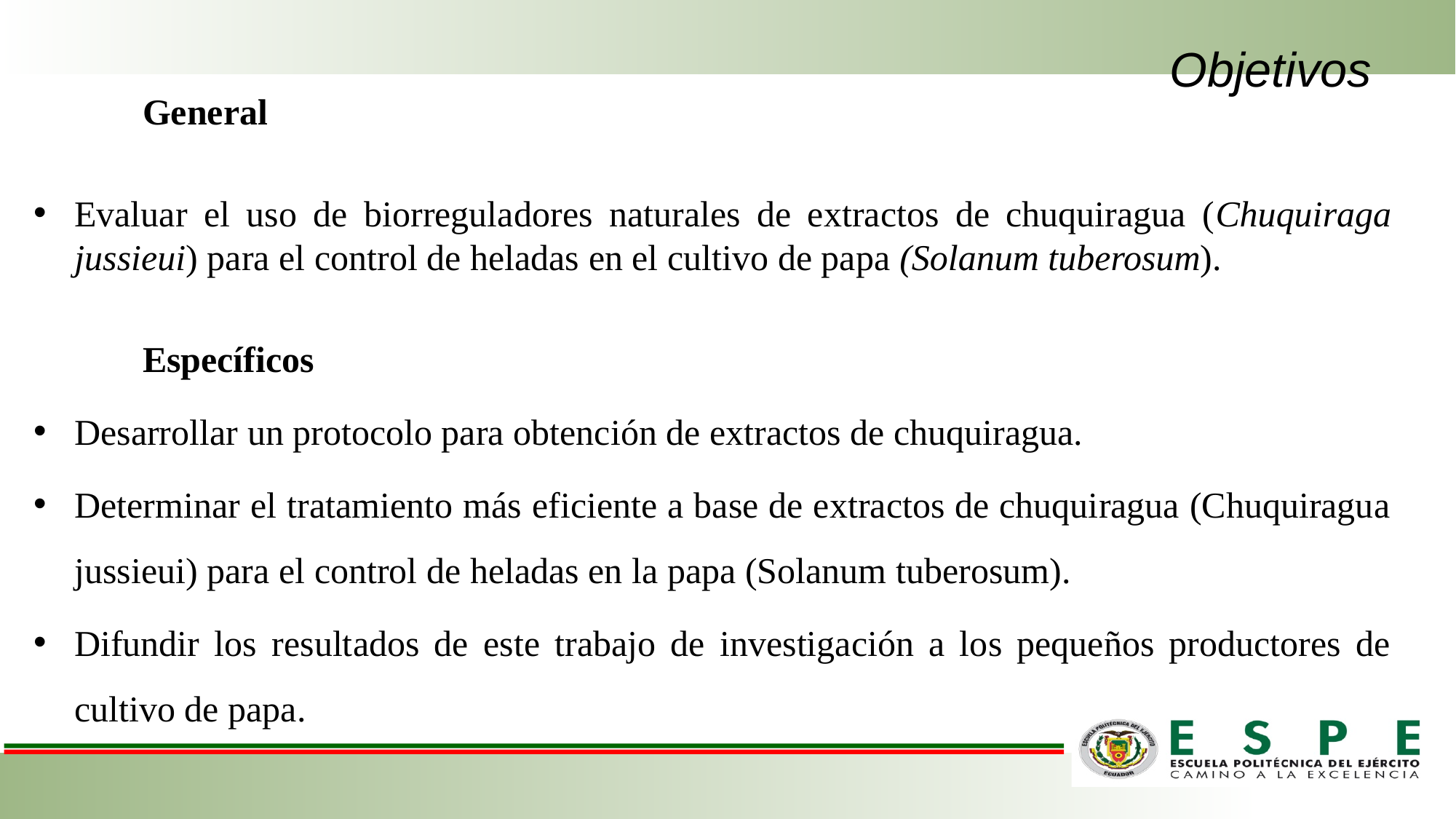

General

Evaluar el uso de biorreguladores naturales de extractos de chuquiragua (Chuquiraga jussieui) para el control de heladas en el cultivo de papa (Solanum tuberosum).

Específicos
Desarrollar un protocolo para obtención de extractos de chuquiragua.
Determinar el tratamiento más eficiente a base de extractos de chuquiragua (Chuquiragua jussieui) para el control de heladas en la papa (Solanum tuberosum).
Difundir los resultados de este trabajo de investigación a los pequeños productores de cultivo de papa.

# Objetivos